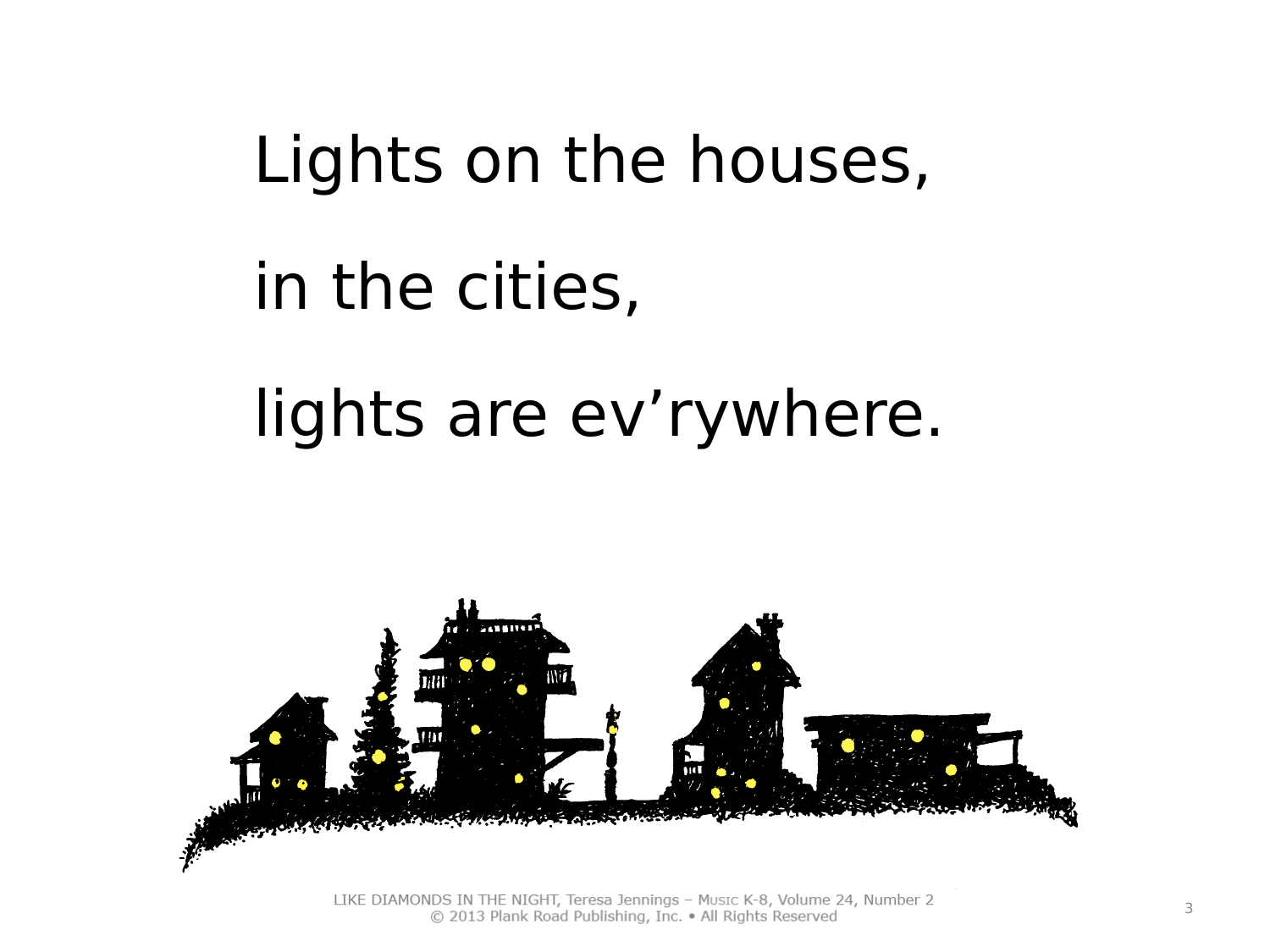

Lights on the houses,
in the cities,
lights are ev’rywhere.
3